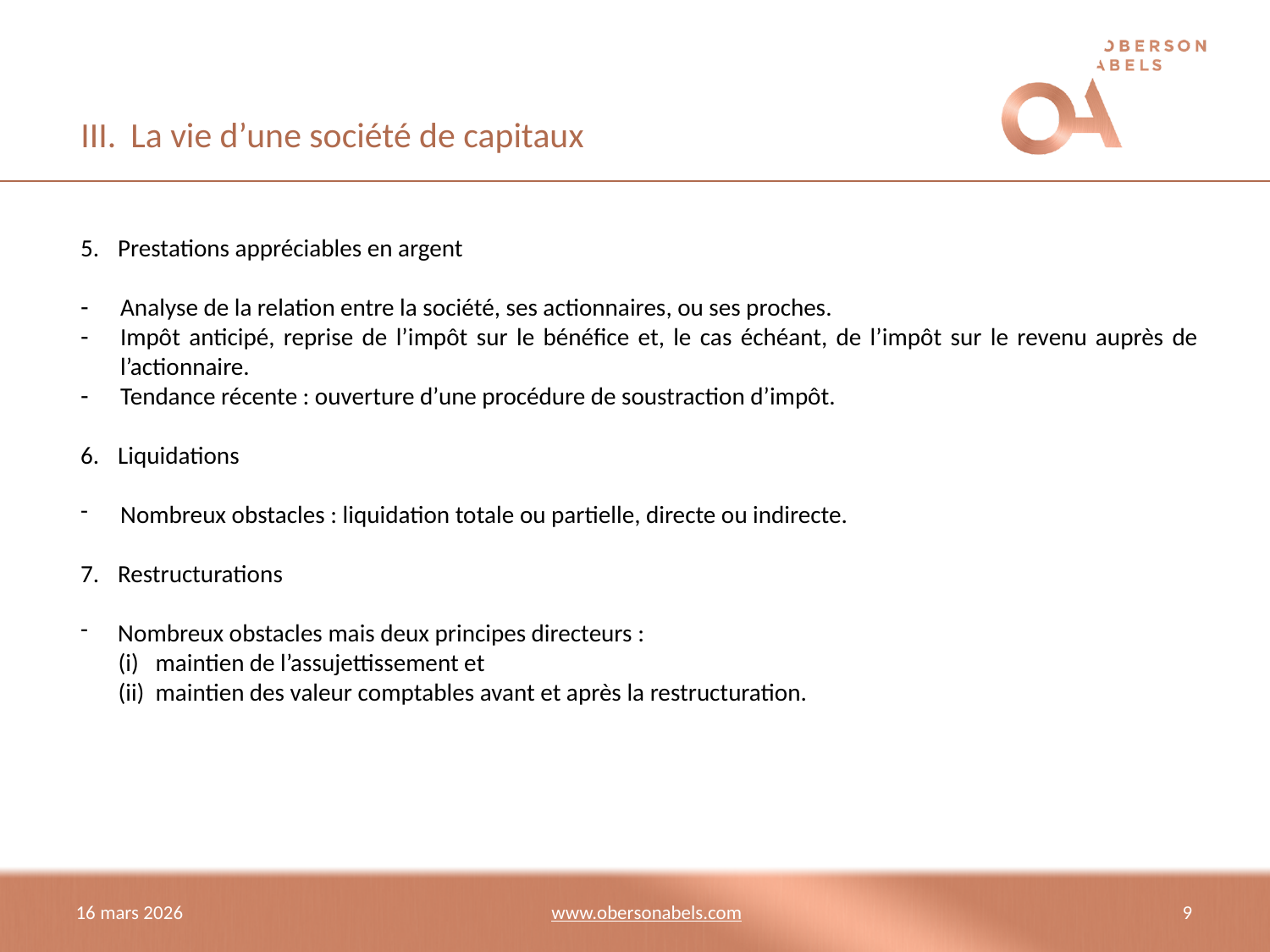

# III. 	La vie d’une société de capitaux
Prestations appréciables en argent

Analyse de la relation entre la société, ses actionnaires, ou ses proches.
Impôt anticipé, reprise de l’impôt sur le bénéfice et, le cas échéant, de l’impôt sur le revenu auprès de l’actionnaire.
Tendance récente : ouverture d’une procédure de soustraction d’impôt.

Liquidations

Nombreux obstacles : liquidation totale ou partielle, directe ou indirecte.

Restructurations

Nombreux obstacles mais deux principes directeurs :
maintien de l’assujettissement et
maintien des valeur comptables avant et après la restructuration.

16 mars 2026
9